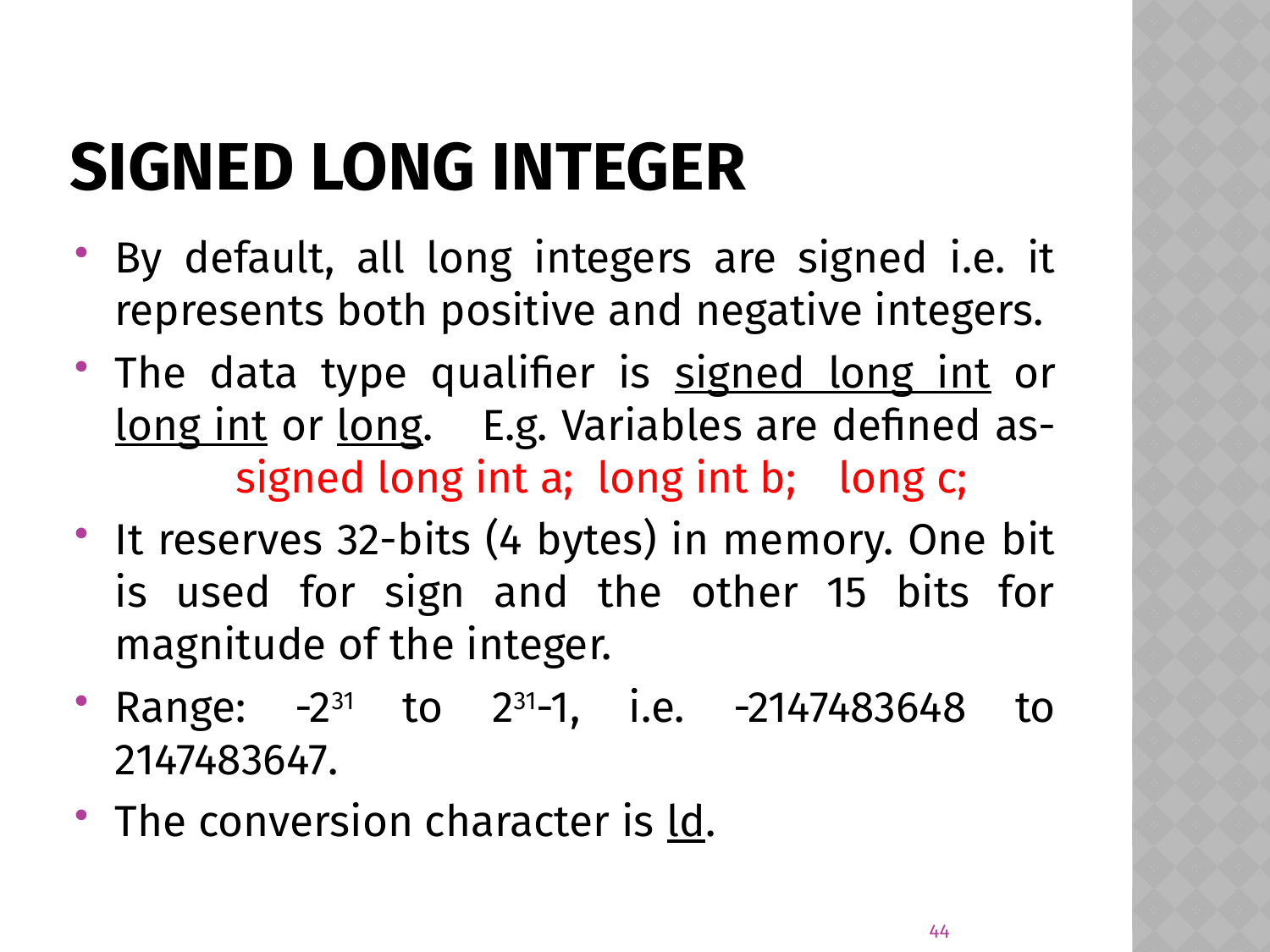

# Signed long integer
By default, all long integers are signed i.e. it represents both positive and negative integers.
The data type qualifier is signed long int or long int or long.							E.g. Variables are defined as-				signed long int a;					long int b;						long c;
It reserves 32-bits (4 bytes) in memory. One bit is used for sign and the other 15 bits for magnitude of the integer.
Range: -231 to 231-1, i.e. -2147483648 to 2147483647.
The conversion character is ld.
44